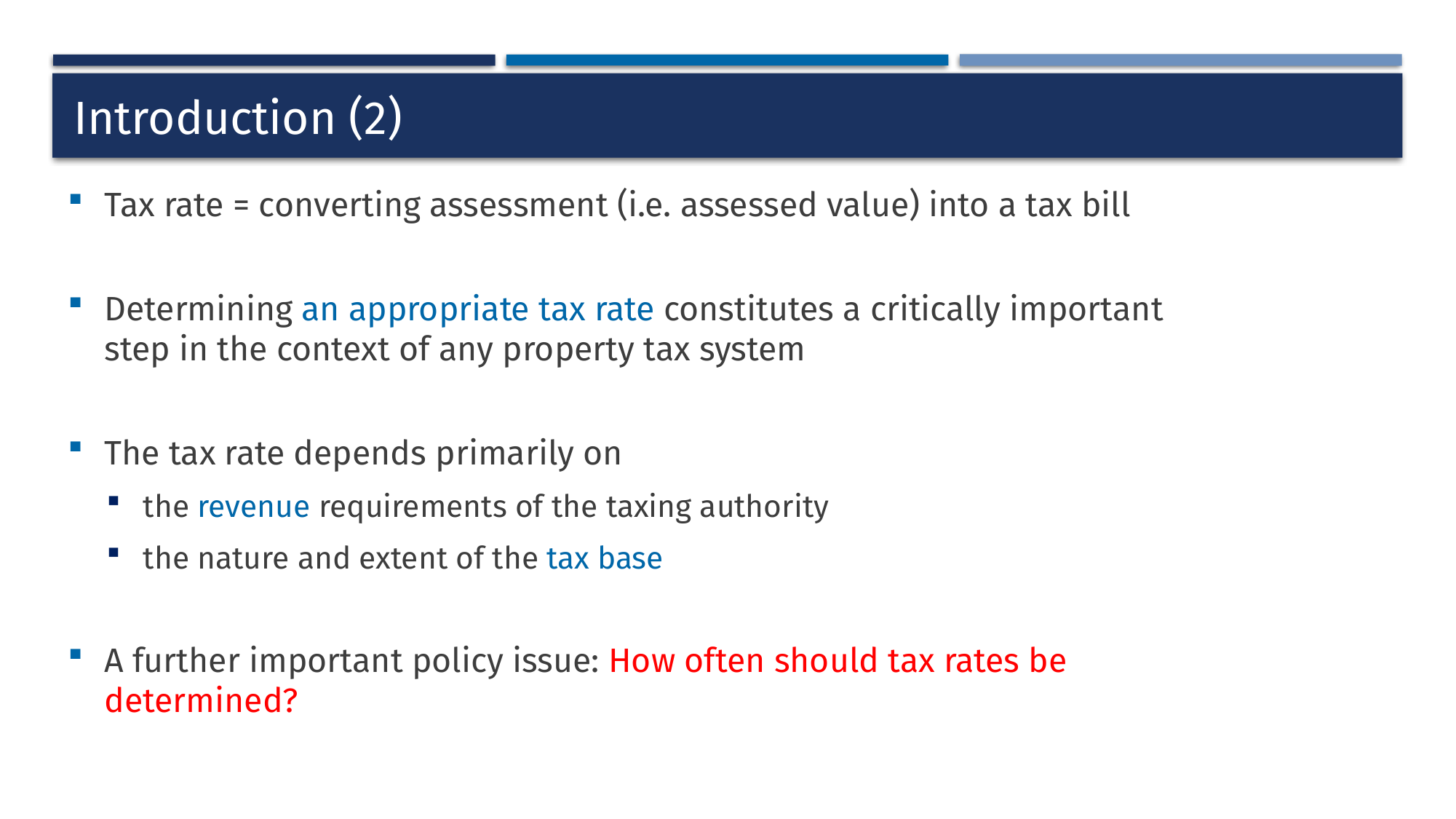

# Introduction (2)
Tax rate = converting assessment (i.e. assessed value) into a tax bill

Determining an appropriate tax rate constitutes a critically important step in the context of any property tax system

The tax rate depends primarily on
the revenue requirements of the taxing authority
the nature and extent of the tax base

A further important policy issue: How often should tax rates be determined?